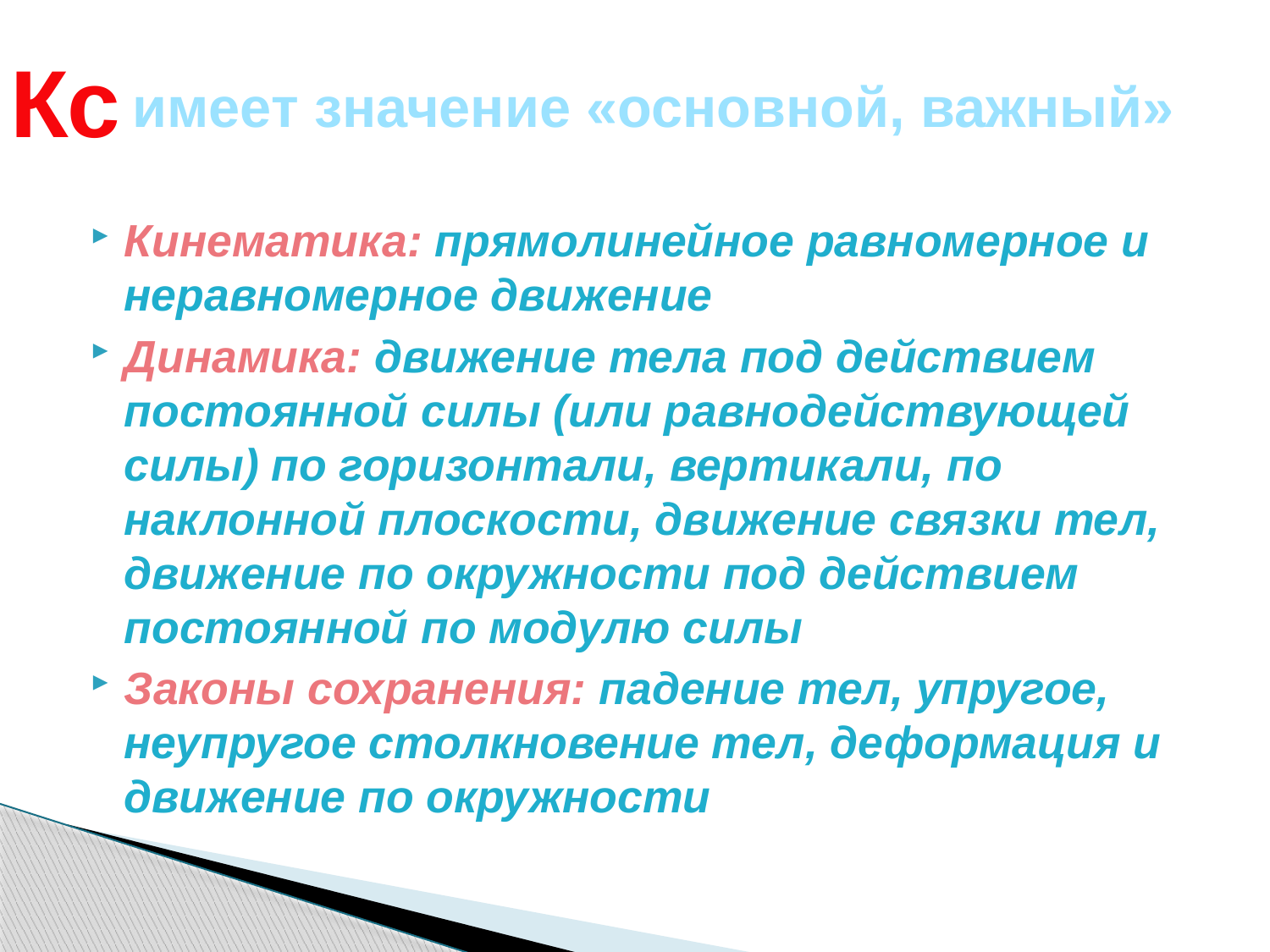

имеет значение «основной, важный»
Кс
Кинематика: прямолинейное равномерное и неравномерное движение
Динамика: движение тела под действием постоянной силы (или равнодействующей силы) по горизонтали, вертикали, по наклонной плоскости, движение связки тел, движение по окружности под действием постоянной по модулю силы
Законы сохранения: падение тел, упругое, неупругое столкновение тел, деформация и движение по окружности